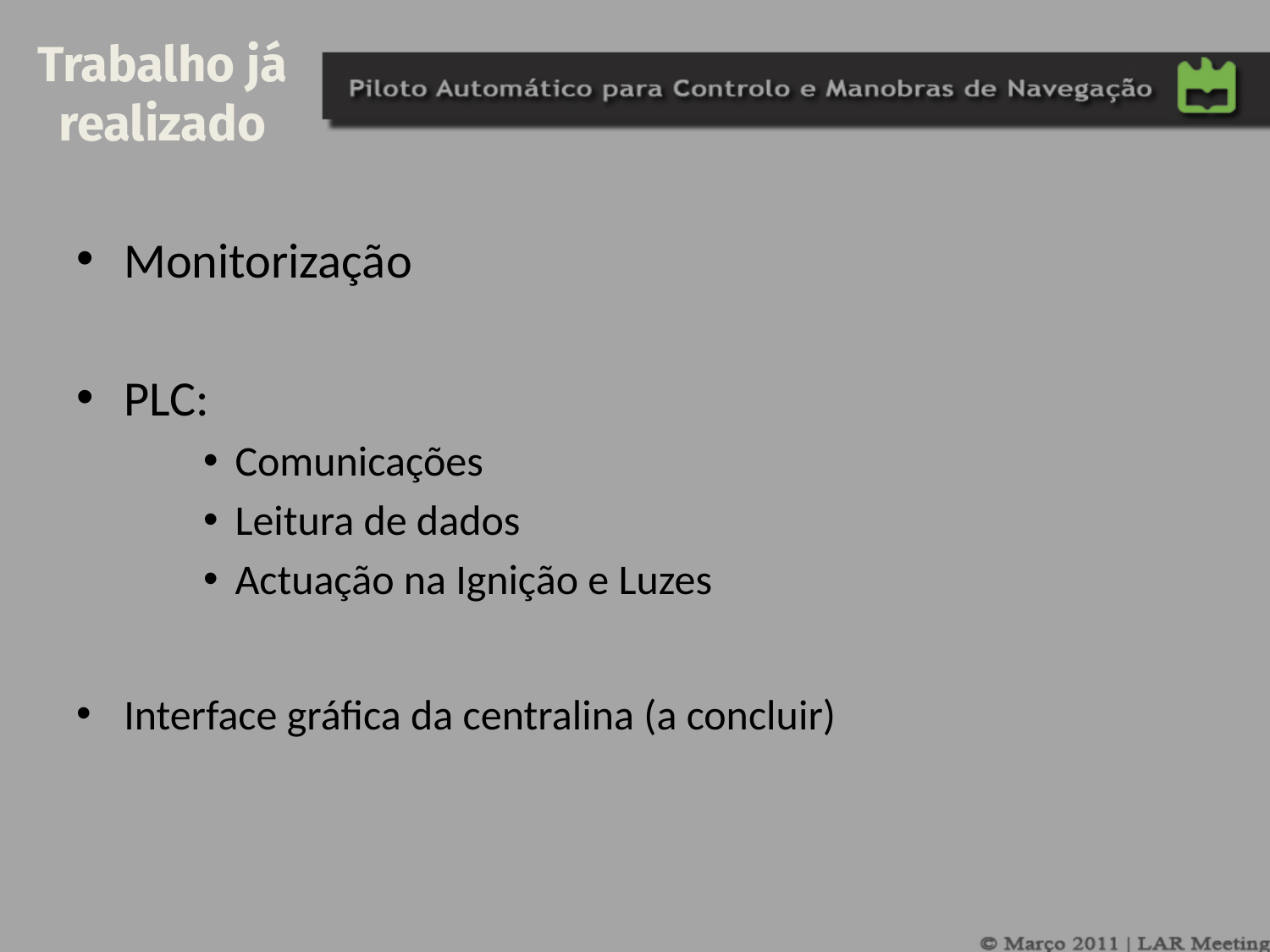

Trabalho já realizado
Monitorização

PLC:
Comunicações
Leitura de dados
Actuação na Ignição e Luzes

Interface gráfica da centralina (a concluir)